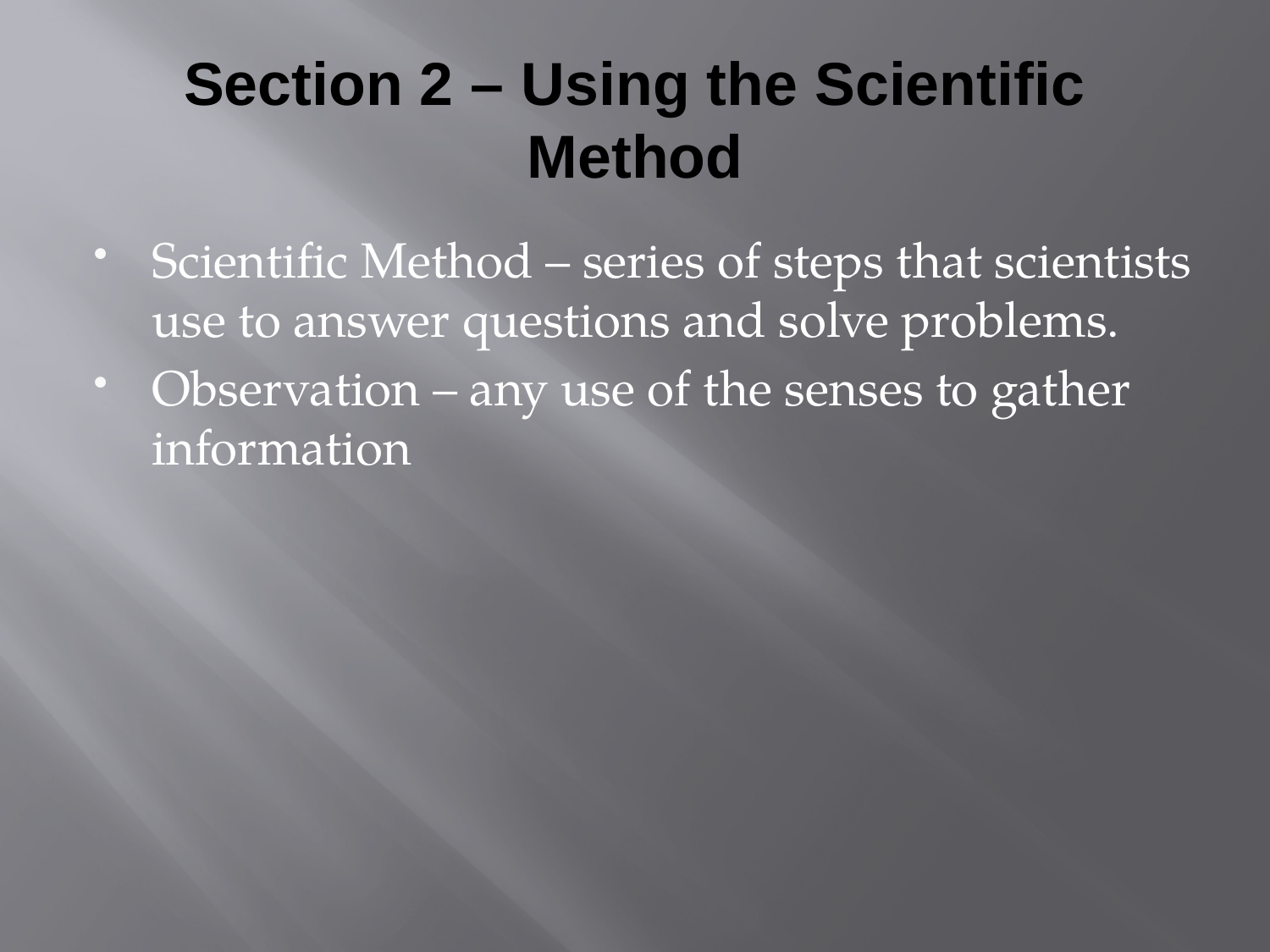

# Section 2 – Using the Scientific Method
Scientific Method – series of steps that scientists use to answer questions and solve problems.
Observation – any use of the senses to gather information